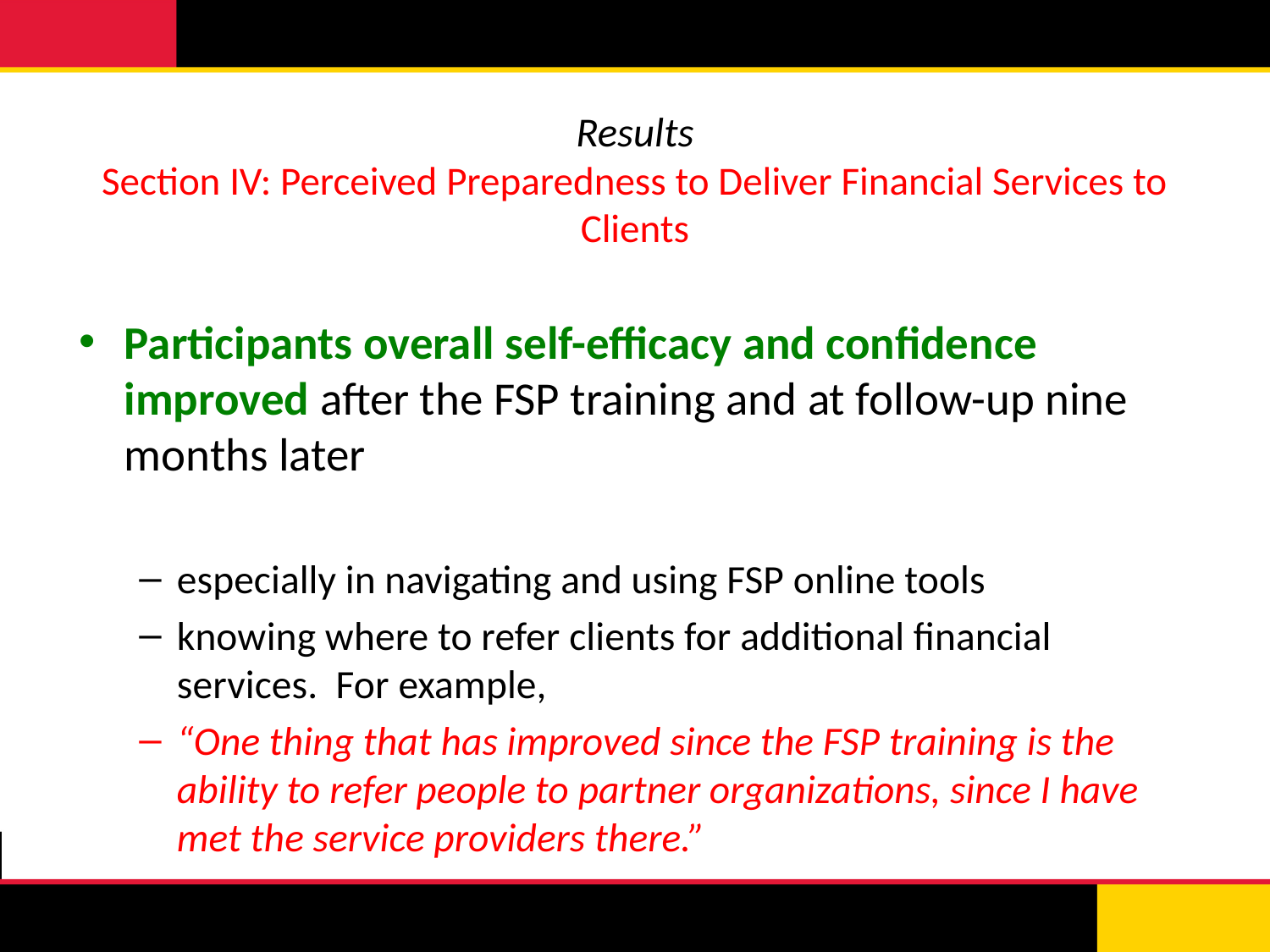

# Results Section IV: Perceived Preparedness to Deliver Financial Services to Clients
Participants overall self-efficacy and confidence improved after the FSP training and at follow-up nine months later

especially in navigating and using FSP online tools
knowing where to refer clients for additional financial services.  For example,
“One thing that has improved since the FSP training is the ability to refer people to partner organizations, since I have met the service providers there.”